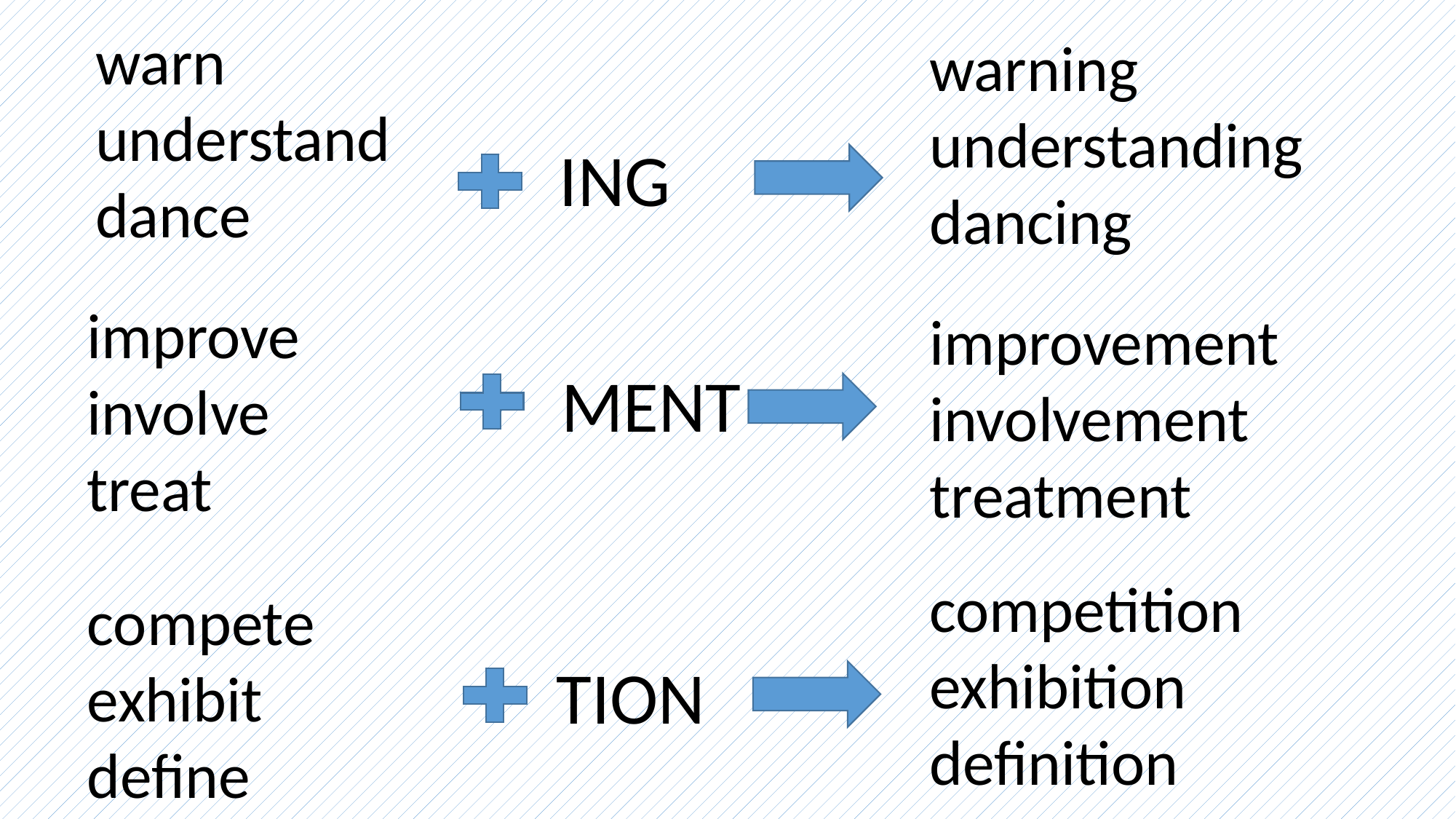

warn
understand
dance
warning
understanding
dancing
#

ING

improve
involve
treat
improvement
involvement
treatment
MENT

competition
exhibition
definition
compete
exhibit
define
TION